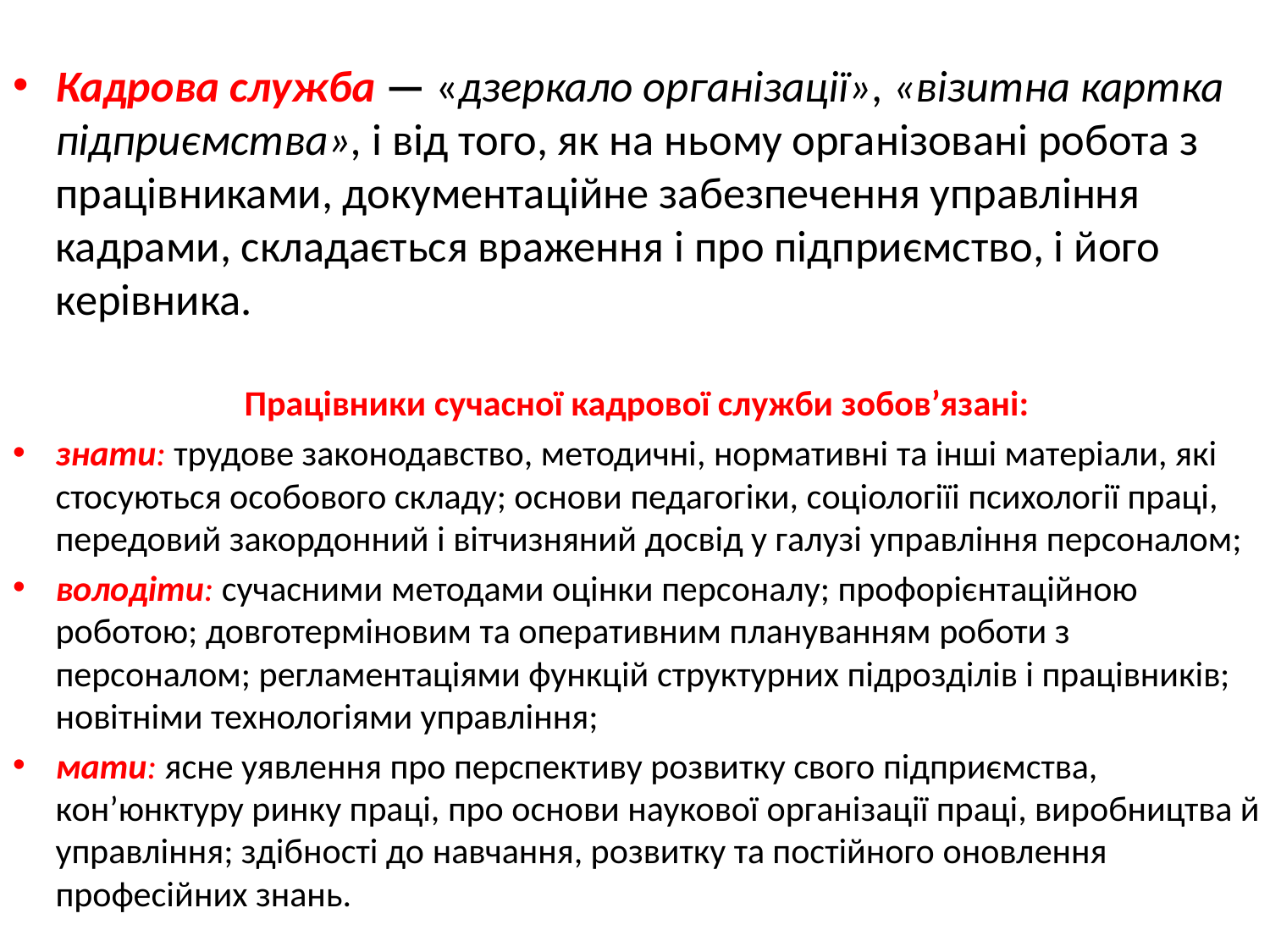

Кадрова служба — «дзеркало організації», «візитна картка підприємства», і від того, як на ньому організовані робота з працівниками, документаційне забезпечення управління кадрами, складається враження і про підприємство, і його керівника.

Працівники сучасної кадрової служби зобов’язані:
знати: трудове законодавство, методичні, нормативні та інші матеріали, які стосуються особового складу; основи педагогіки, соціологіїі психології праці, передовий закордонний і вітчизняний досвід у галузі управління персоналом;
володіти: сучасними методами оцінки персоналу; профорієнтаційною роботою; довготерміновим та оперативним плануванням роботи з персоналом; регламентаціями функцій структурних підрозділів і працівників; новітніми технологіями управління;
мати: ясне уявлення про перспективу розвитку свого підприємства, кон’юнктуру ринку праці, про основи наукової організації праці, виробництва й управління; здібності до навчання, розвитку та постійного оновлення професійних знань.